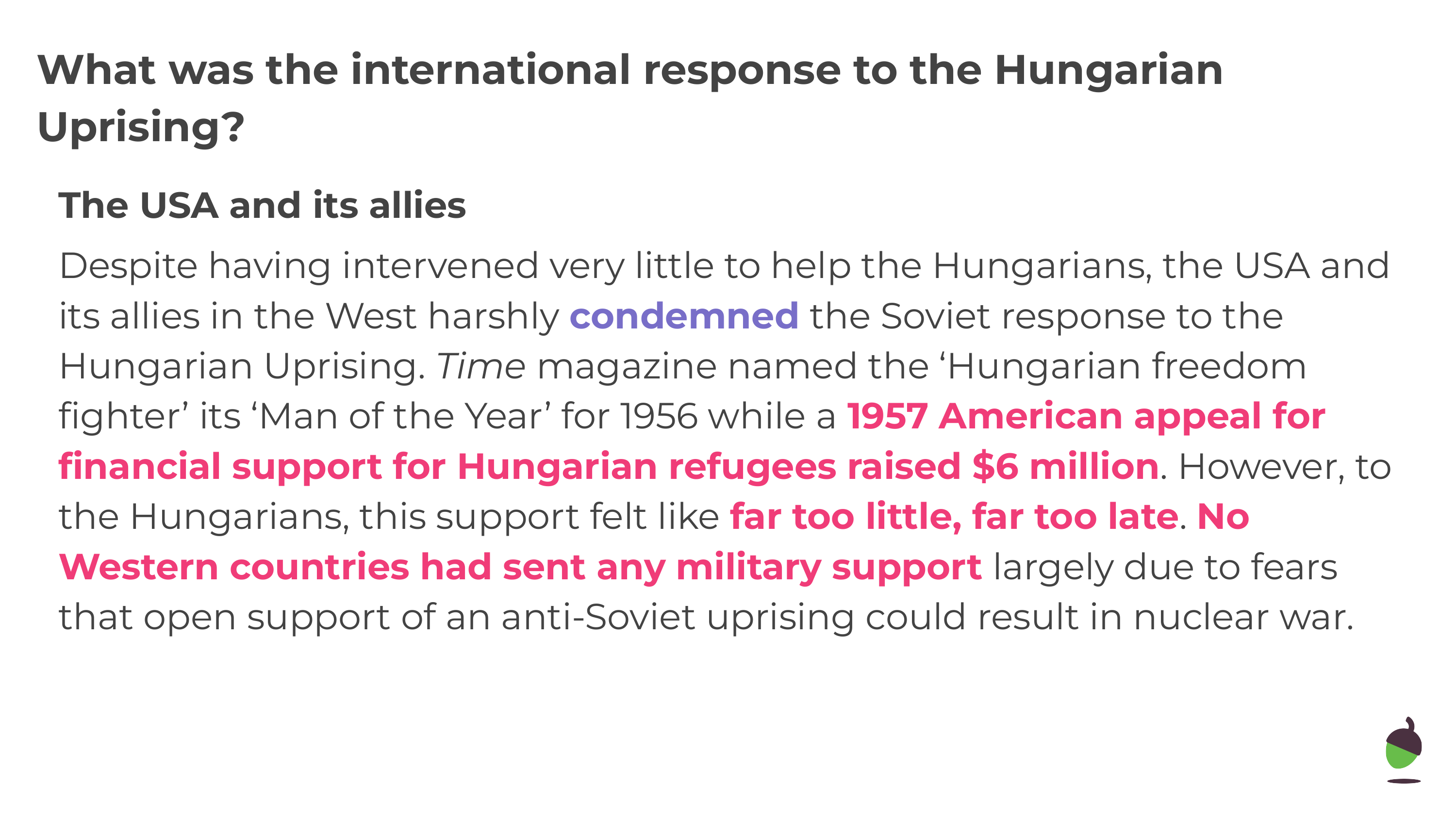

# What was the international response to the Hungarian Uprising?

The USA and its allies
Despite having intervened very little to help the Hungarians, the USA and its allies in the West harshly condemned the Soviet response to the Hungarian Uprising. Time magazine named the ‘Hungarian freedom fighter’ its ‘Man of the Year’ for 1956 while a 1957 American appeal for financial support for Hungarian refugees raised $6 million. However, to the Hungarians, this support felt like far too little, far too late. No Western countries had sent any military support largely due to fears that open support of an anti-Soviet uprising could result in nuclear war.